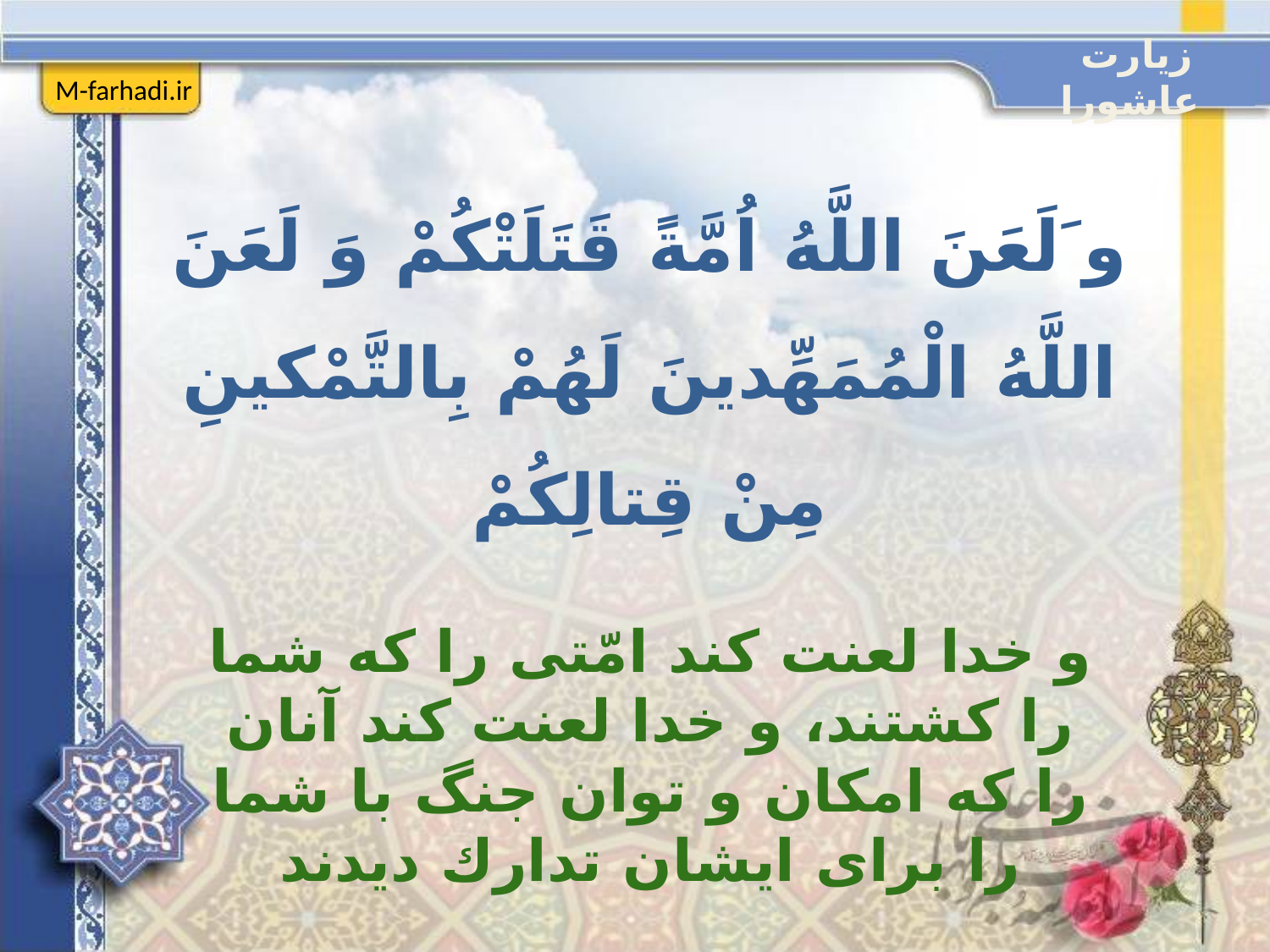

زیارت  عاشورا
M-farhadi.ir

و َلَعَنَ اللَّهُ اُمَّةً قَتَلَتْكُمْ وَ لَعَنَ اللَّهُ الْمُمَهِّدينَ لَهُمْ بِالتَّمْكينِ مِنْ قِتالِكُمْ
و خدا لعنت كند امّتى را كه شما را كشتند، و خدا لعنت كند آنان را كه امكان و توان جنگ با شما را براى ايشان تدارك ديدند